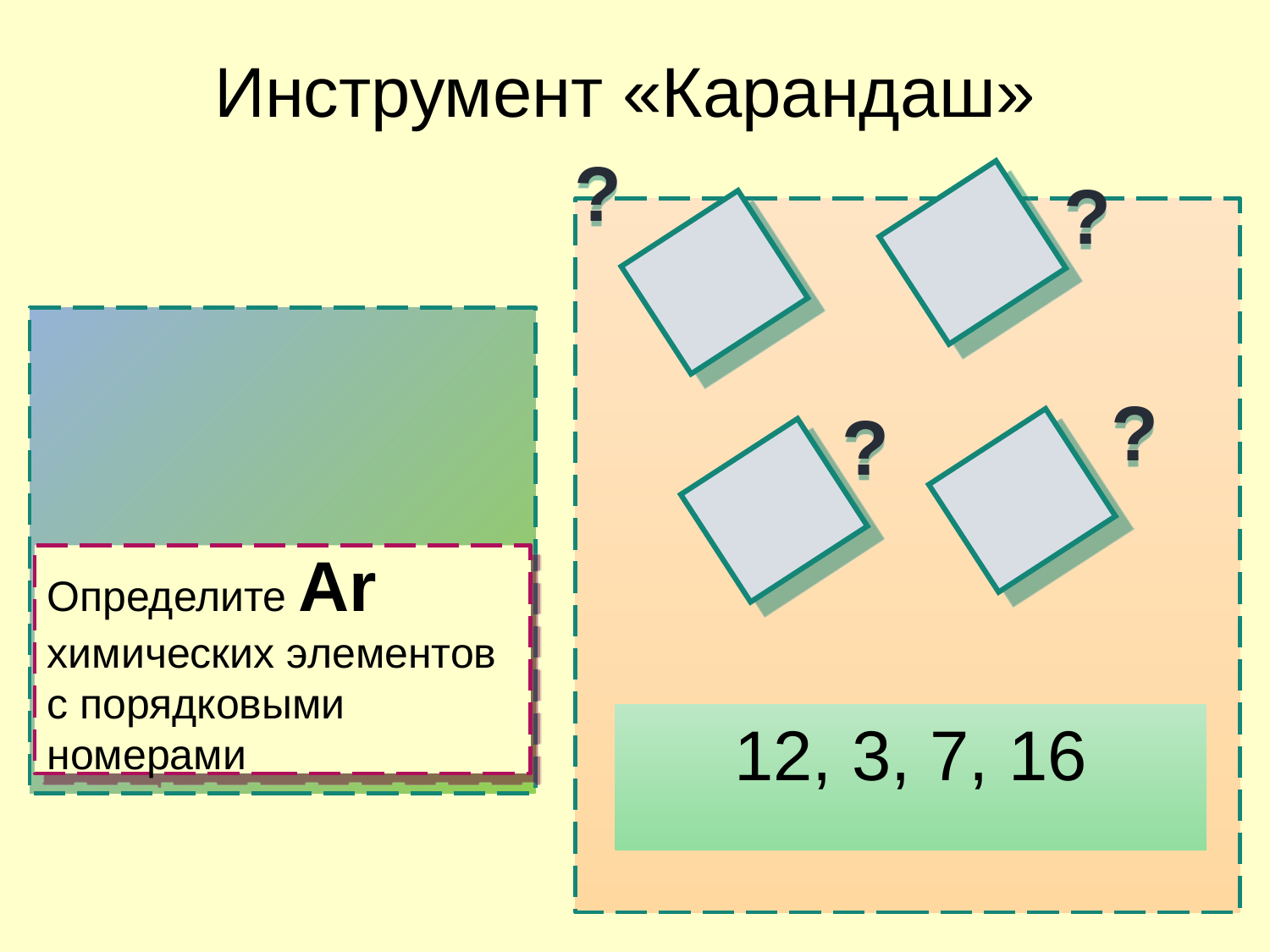

Инструмент «Карандаш»
?
?

?
?

Определите Ar химических элементов с порядковыми номерами
12, 3, 7, 16